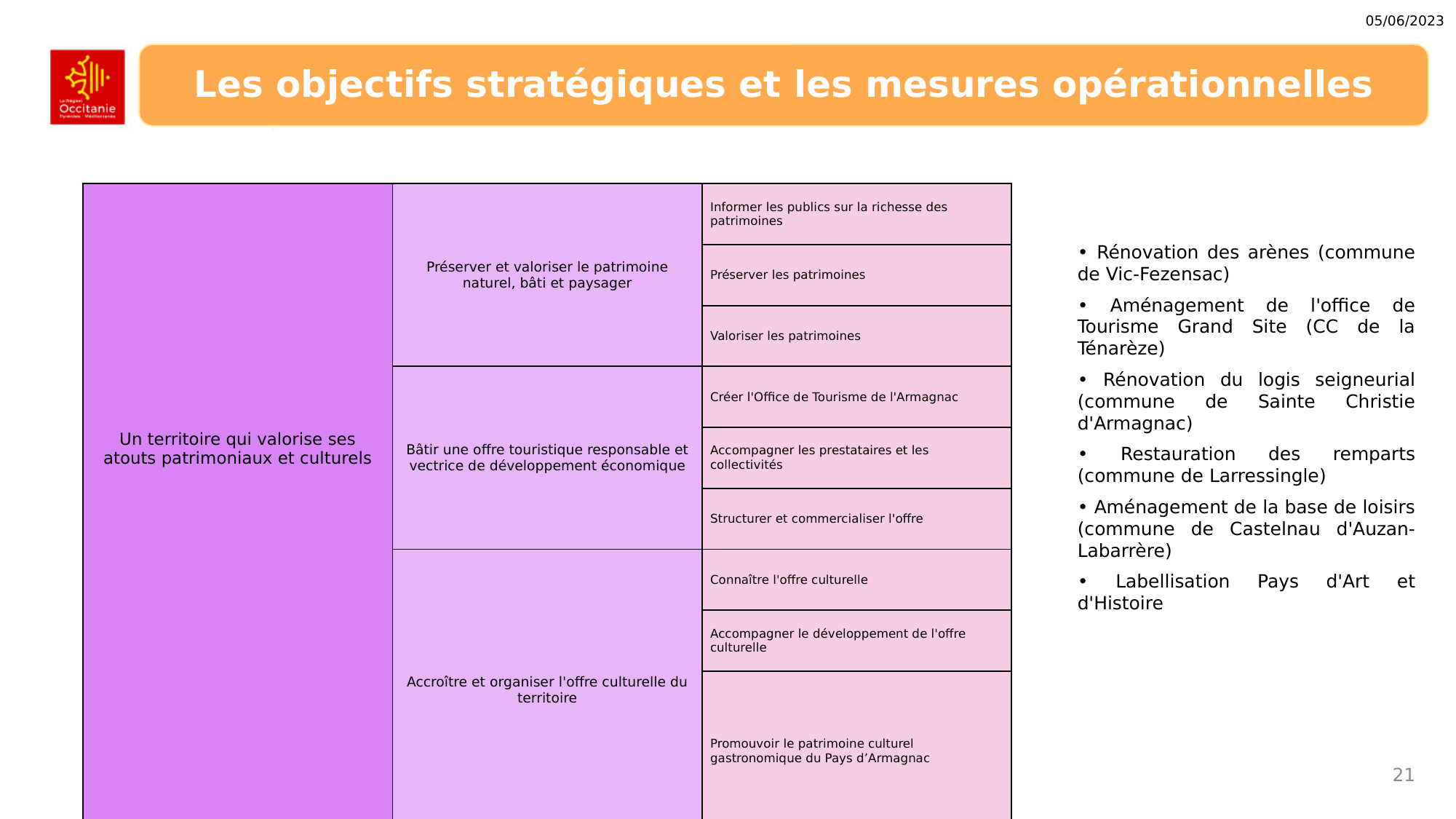

05/06/2023

Les objectifs stratégiques et les mesures opérationnelles
| Un territoire qui valorise ses atouts patrimoniaux et culturels | Préserver et valoriser le patrimoine naturel, bâti et paysager | Informer les publics sur la richesse des patrimoines |
| --- | --- | --- |
|  |  | Préserver les patrimoines |
|  |  | Valoriser les patrimoines |
|  | Bâtir une offre touristique responsable et vectrice de développement économique | Créer l'Office de Tourisme de l'Armagnac |
|  |  | Accompagner les prestataires et les collectivités |
|  |  | Structurer et commercialiser l'offre |
|  | Accroître et organiser l'offre culturelle du territoire | Connaître l'offre culturelle |
|  |  | Accompagner le développement de l'offre culturelle |
|  |  | Promouvoir le patrimoine culturel gastronomique du Pays d’Armagnac |
• Rénovation des arènes (commune de Vic-Fezensac)
• Aménagement de l'office de Tourisme Grand Site (CC de la Ténarèze)
• Rénovation du logis seigneurial (commune de Sainte Christie d'Armagnac)
• Restauration des remparts (commune de Larressingle)
• Aménagement de la base de loisirs (commune de Castelnau d'Auzan-Labarrère)
• Labellisation Pays d'Art et d'Histoire
21